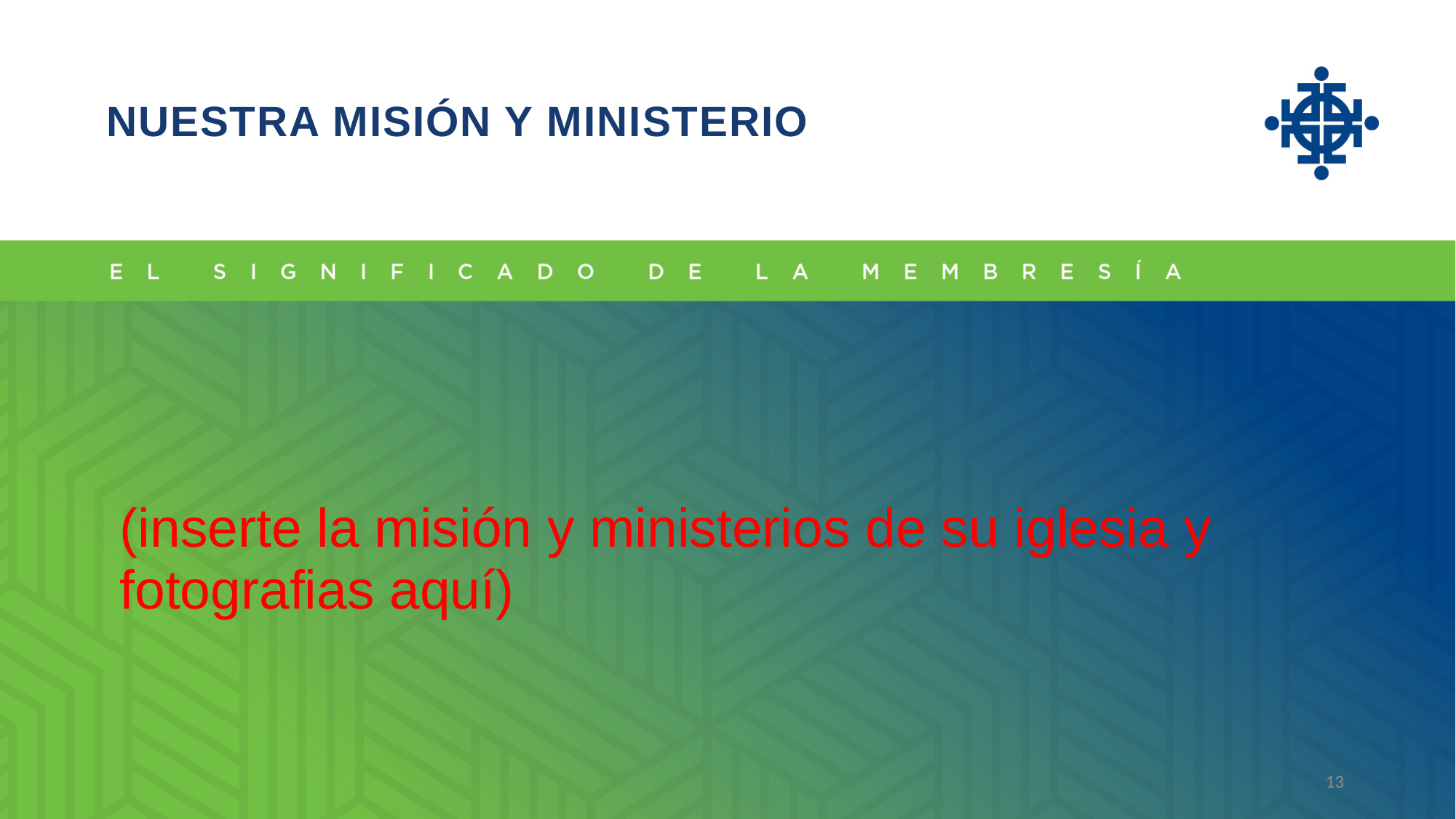

NUESTRA MISIÓN Y MINISTERIO
(inserte la misión y ministerios de su iglesia y fotografias aquí)
13